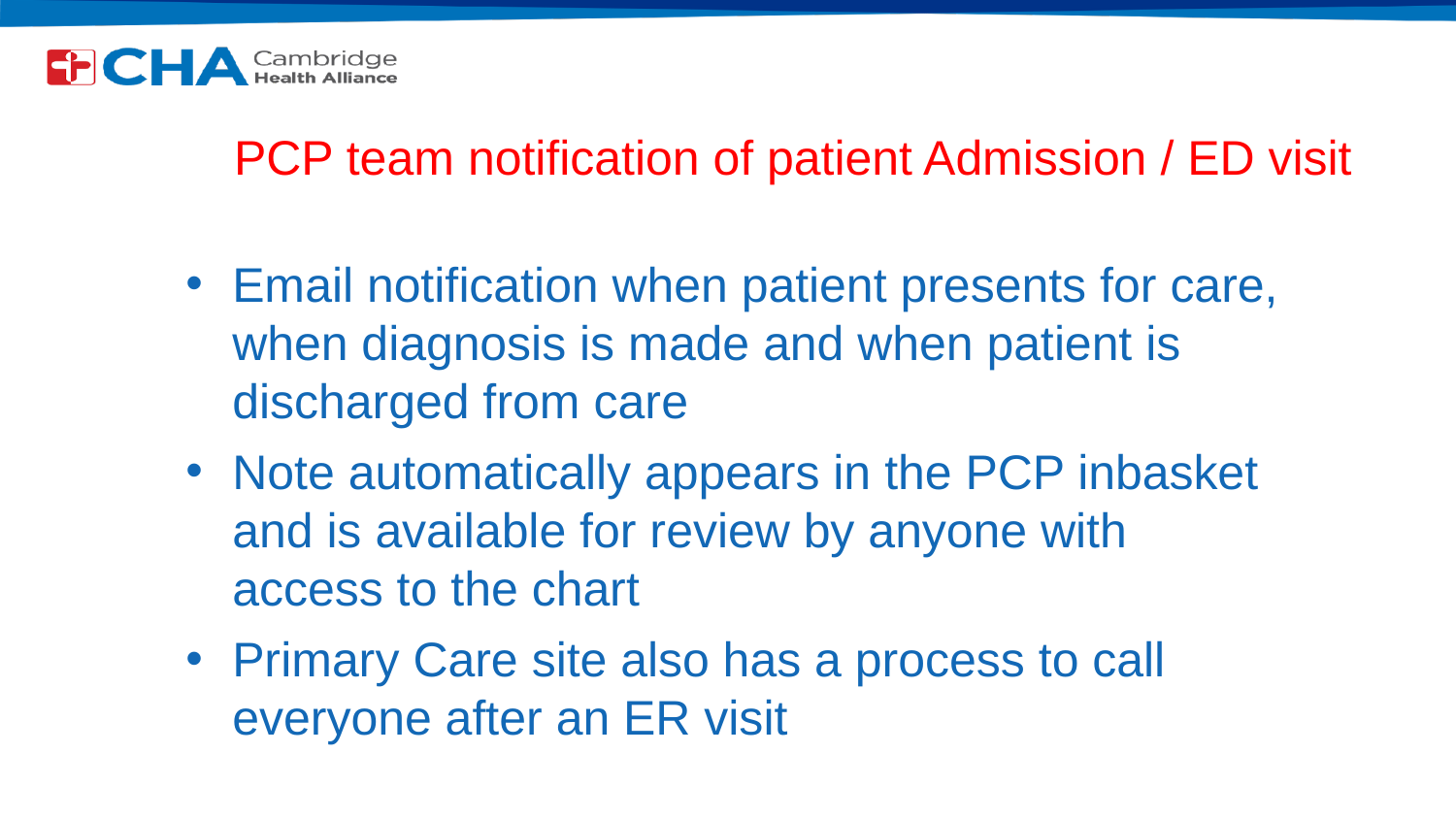

# PCP team notification of patient Admission / ED visit
Email notification when patient presents for care, when diagnosis is made and when patient is discharged from care
Note automatically appears in the PCP inbasket and is available for review by anyone with access to the chart
Primary Care site also has a process to call everyone after an ER visit